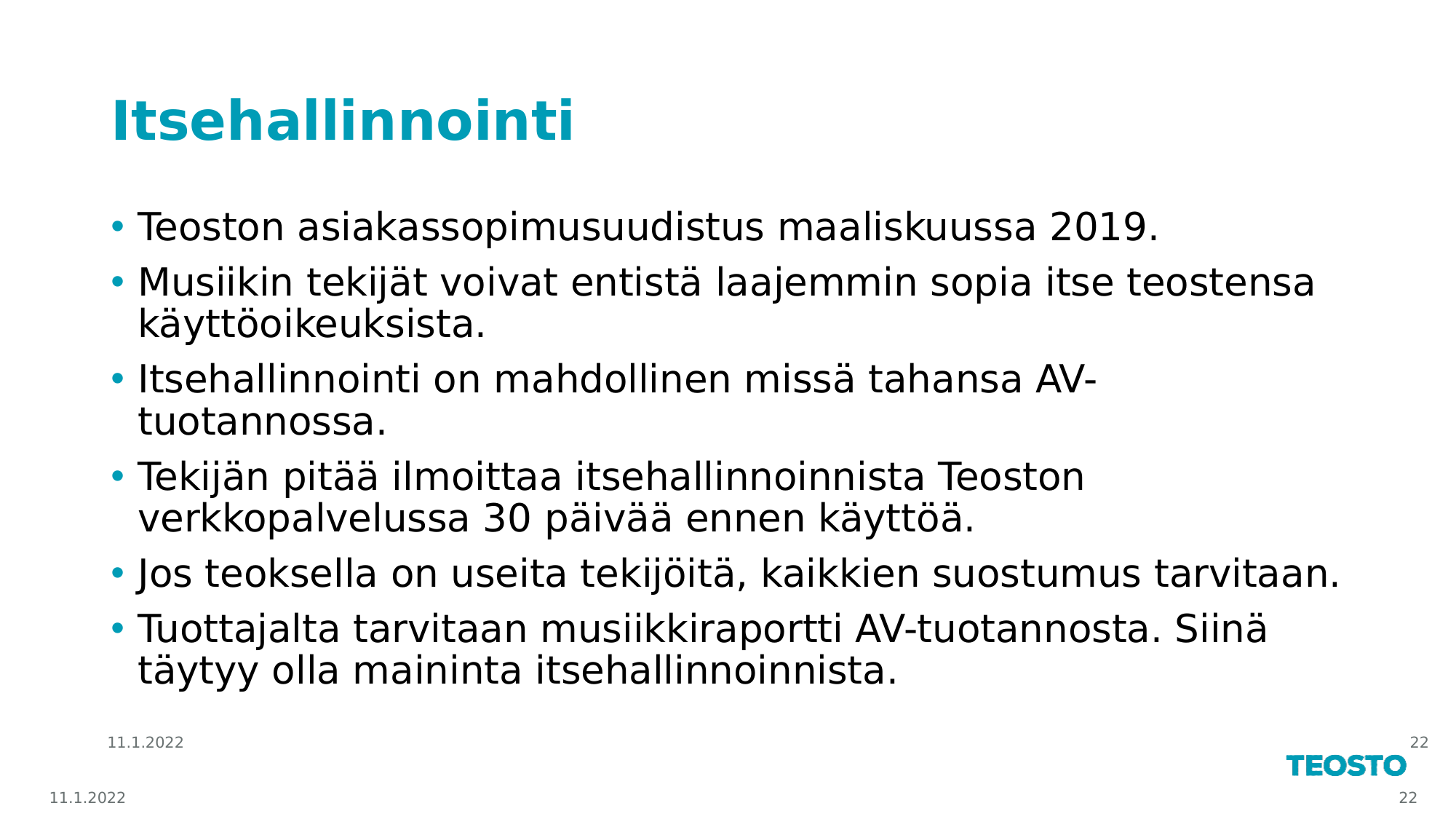

# Itsehallinnointi
Teoston asiakassopimusuudistus maaliskuussa 2019.
Musiikin tekijät voivat entistä laajemmin sopia itse teostensa käyttöoikeuksista.
Itsehallinnointi on mahdollinen missä tahansa AV-tuotannossa.
Tekijän pitää ilmoittaa itsehallinnoinnista Teoston verkkopalvelussa 30 päivää ennen käyttöä.
Jos teoksella on useita tekijöitä, kaikkien suostumus tarvitaan.
Tuottajalta tarvitaan musiikkiraportti AV-tuotannosta. Siinä täytyy olla maininta itsehallinnoinnista.
11.1.2022
22